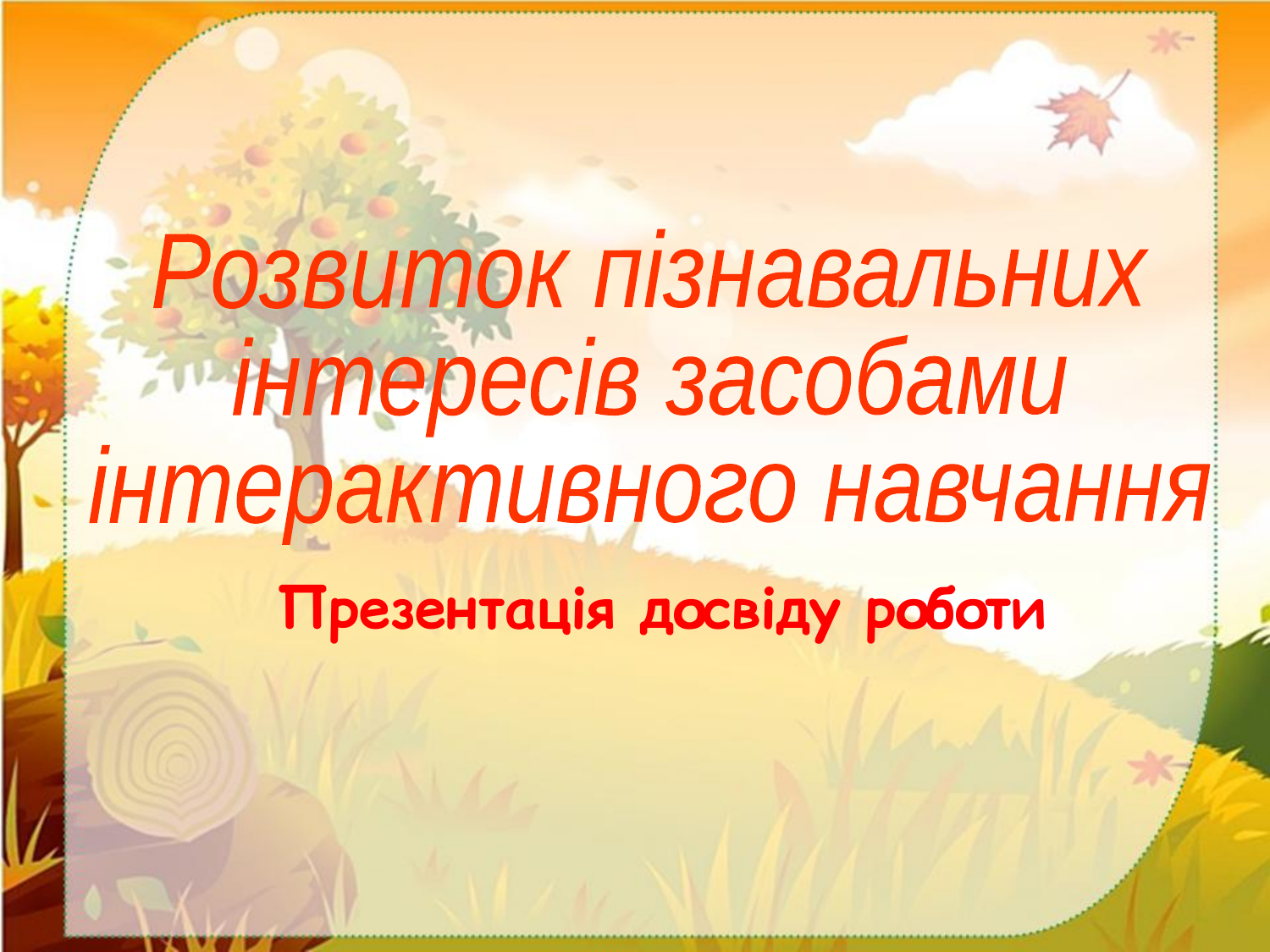

Розвиток пізнавальних
інтересів засобами
інтерактивного навчання
Презентація досвіду роботи